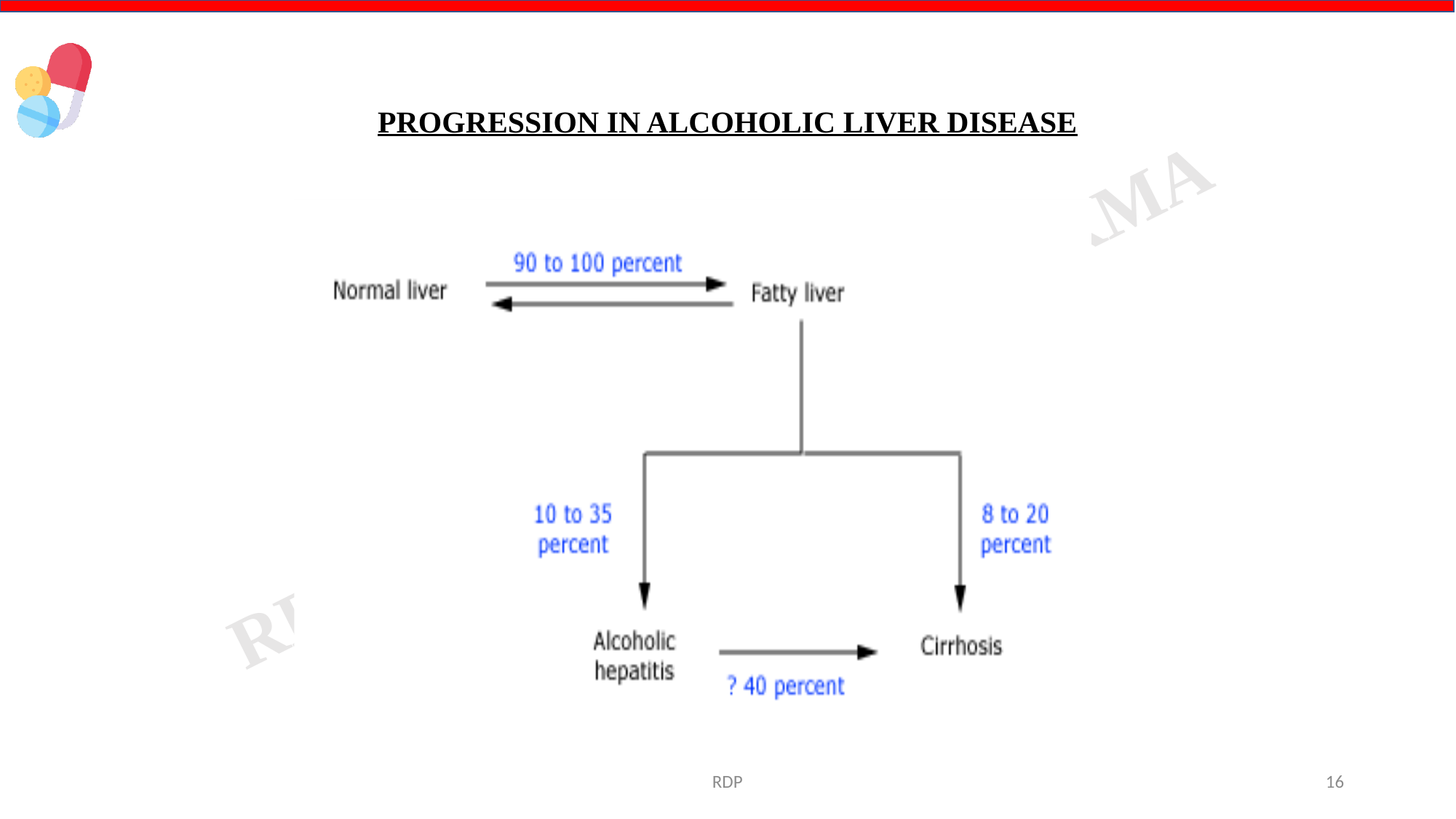

# PROGRESSION IN ALCOHOLIC LIVER DISEASE

RDP
16